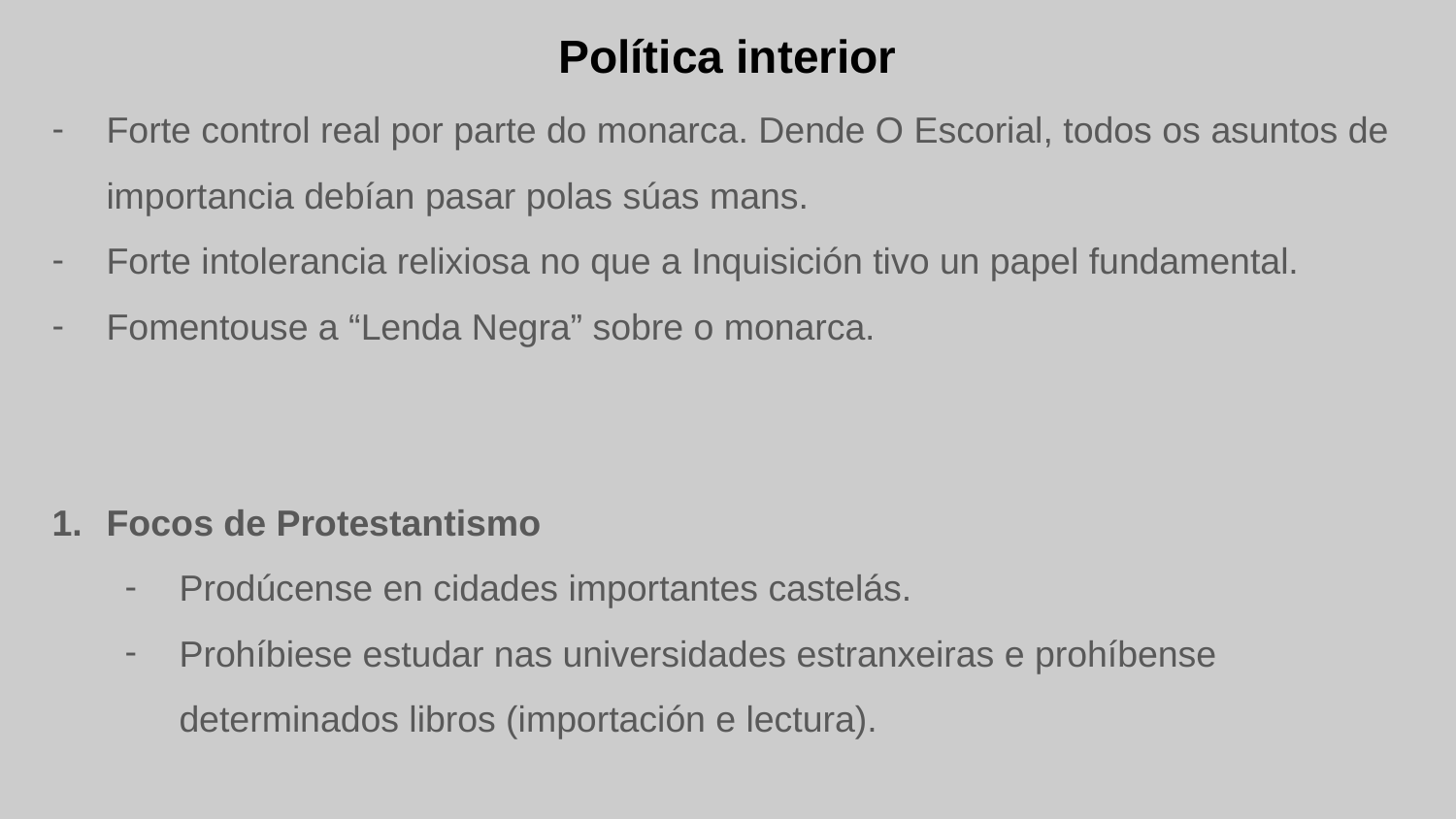

Política interior
Forte control real por parte do monarca. Dende O Escorial, todos os asuntos de importancia debían pasar polas súas mans.
Forte intolerancia relixiosa no que a Inquisición tivo un papel fundamental.
Fomentouse a “Lenda Negra” sobre o monarca.

Focos de Protestantismo
Prodúcense en cidades importantes castelás.
Prohíbiese estudar nas universidades estranxeiras e prohíbense determinados libros (importación e lectura).